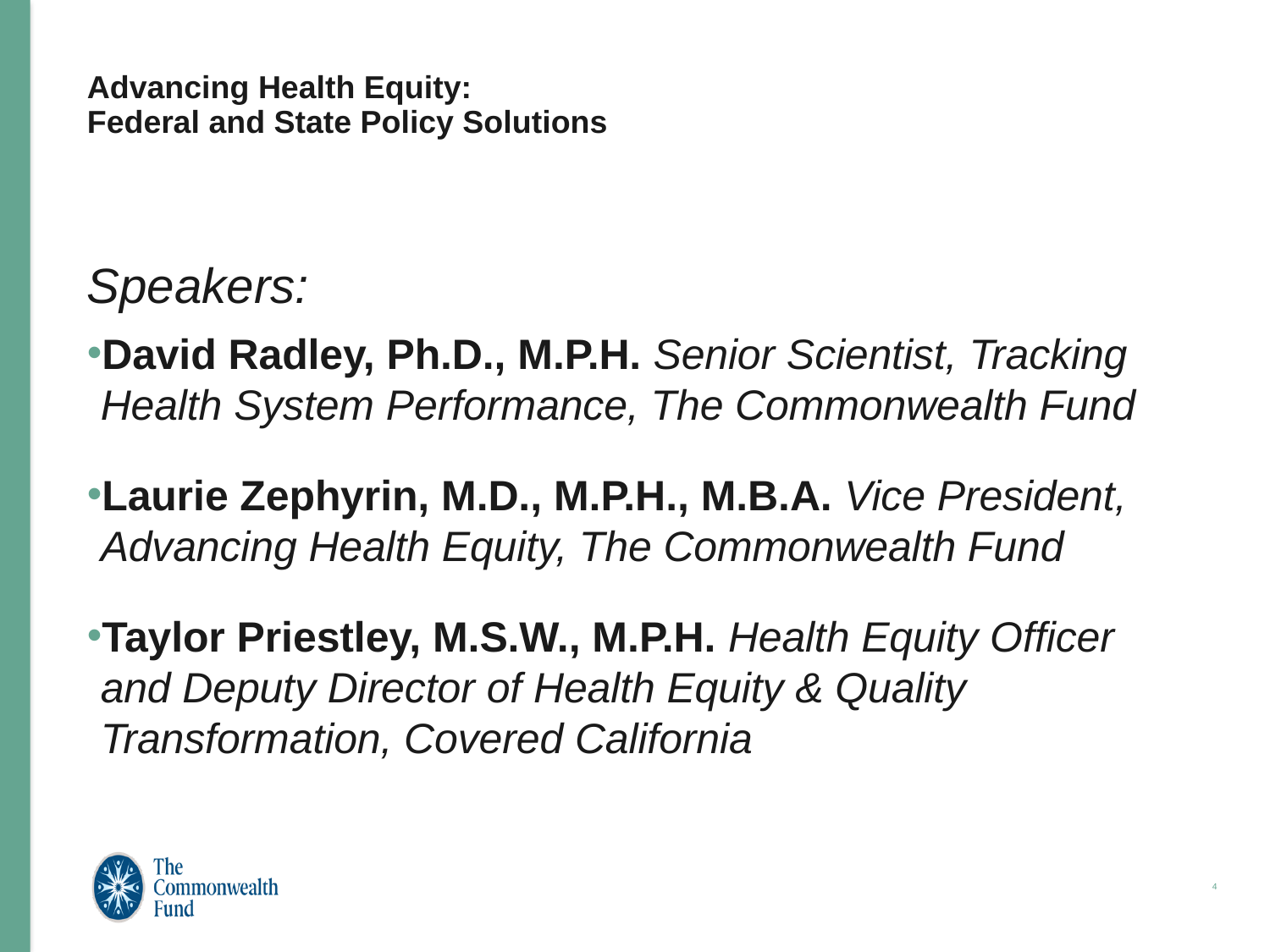

# Advancing Health Equity: Federal and State Policy Solutions
Speakers:
David Radley, Ph.D., M.P.H. Senior Scientist, Tracking Health System Performance, The Commonwealth Fund
Laurie Zephyrin, M.D., M.P.H., M.B.A. Vice President, Advancing Health Equity, The Commonwealth Fund
Taylor Priestley, M.S.W., M.P.H. Health Equity Officer and Deputy Director of Health Equity & Quality Transformation, Covered California